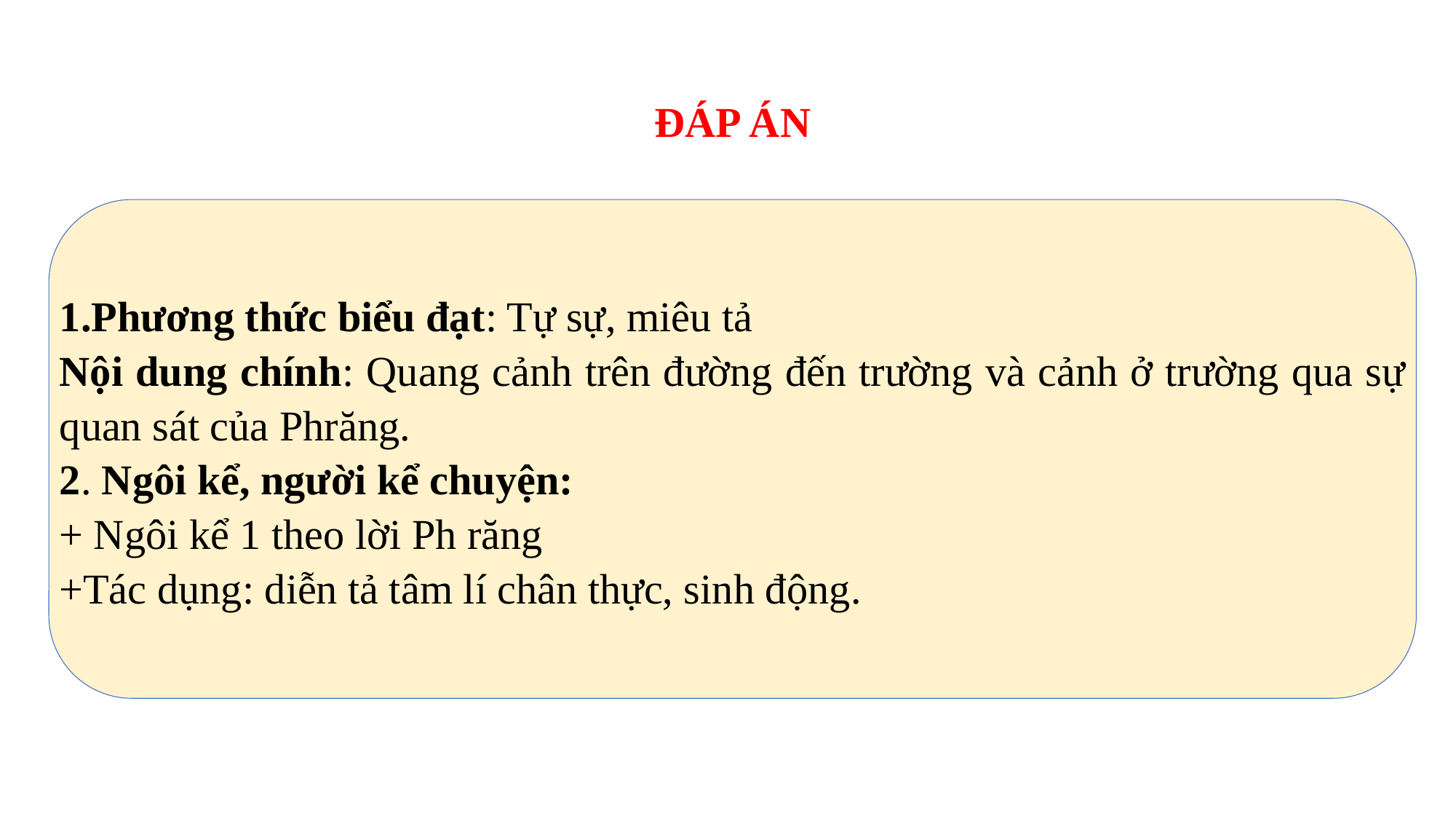

ĐÁP ÁN

1.Phương thức biểu đạt: Tự sự, miêu tả
Nội dung chính: Quang cảnh trên đường đến trường và cảnh ở trường qua sự quan sát của Phrăng.
2. Ngôi kể, người kể chuyện:
+ Ngôi kể 1 theo lời Ph răng
+Tác dụng: diễn tả tâm lí chân thực, sinh động.